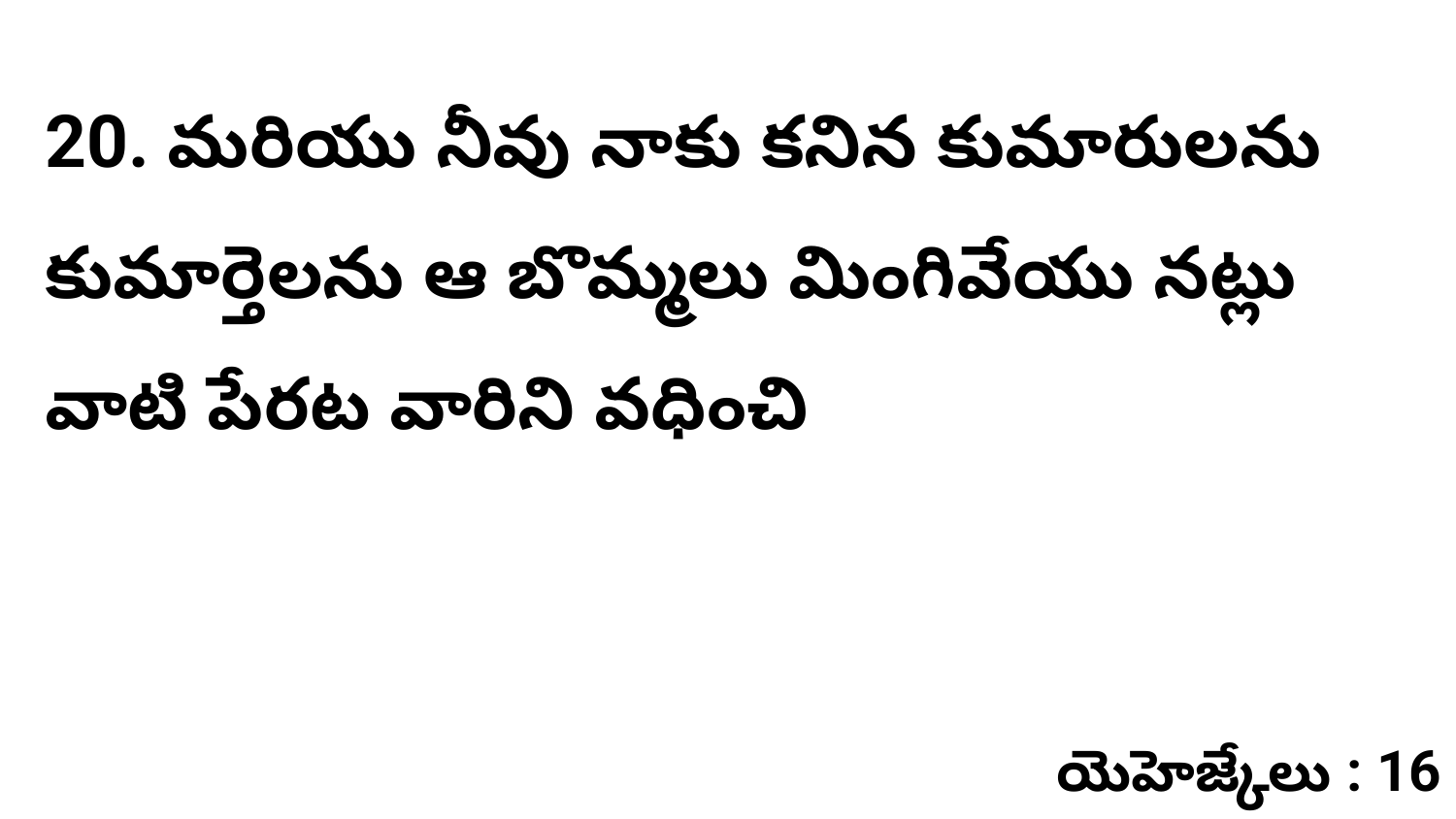

20. మరియు నీవు నాకు కనిన కుమారులను కుమార్తెలను ఆ బొమ్మలు మింగివేయు నట్లు వాటి పేరట వారిని వధించి
యెహెజ్కేలు : 16